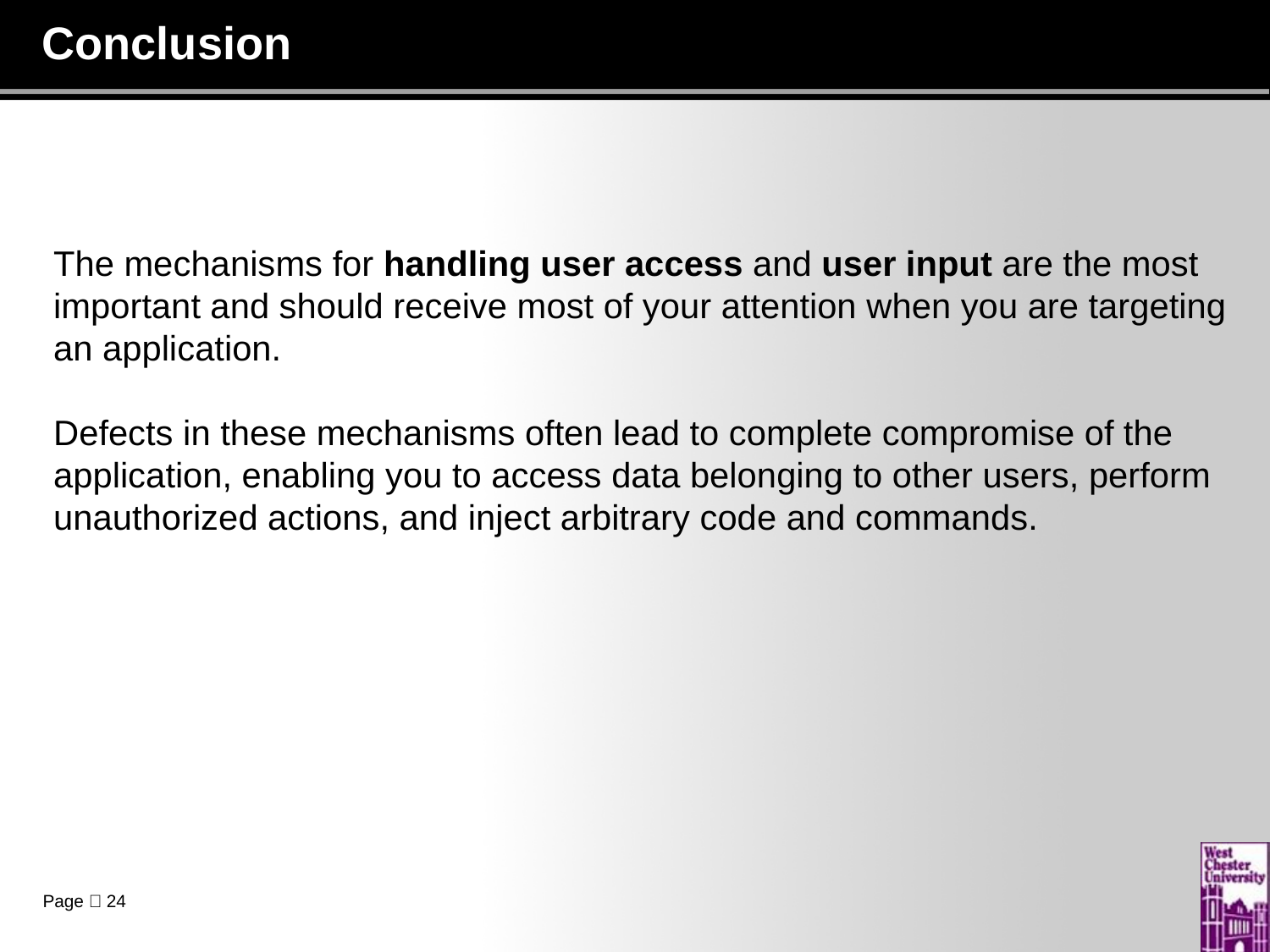

# Conclusion
The mechanisms for handling user access and user input are the most important and should receive most of your attention when you are targeting an application.

Defects in these mechanisms often lead to complete compromise of the application, enabling you to access data belonging to other users, perform unauthorized actions, and inject arbitrary code and commands.